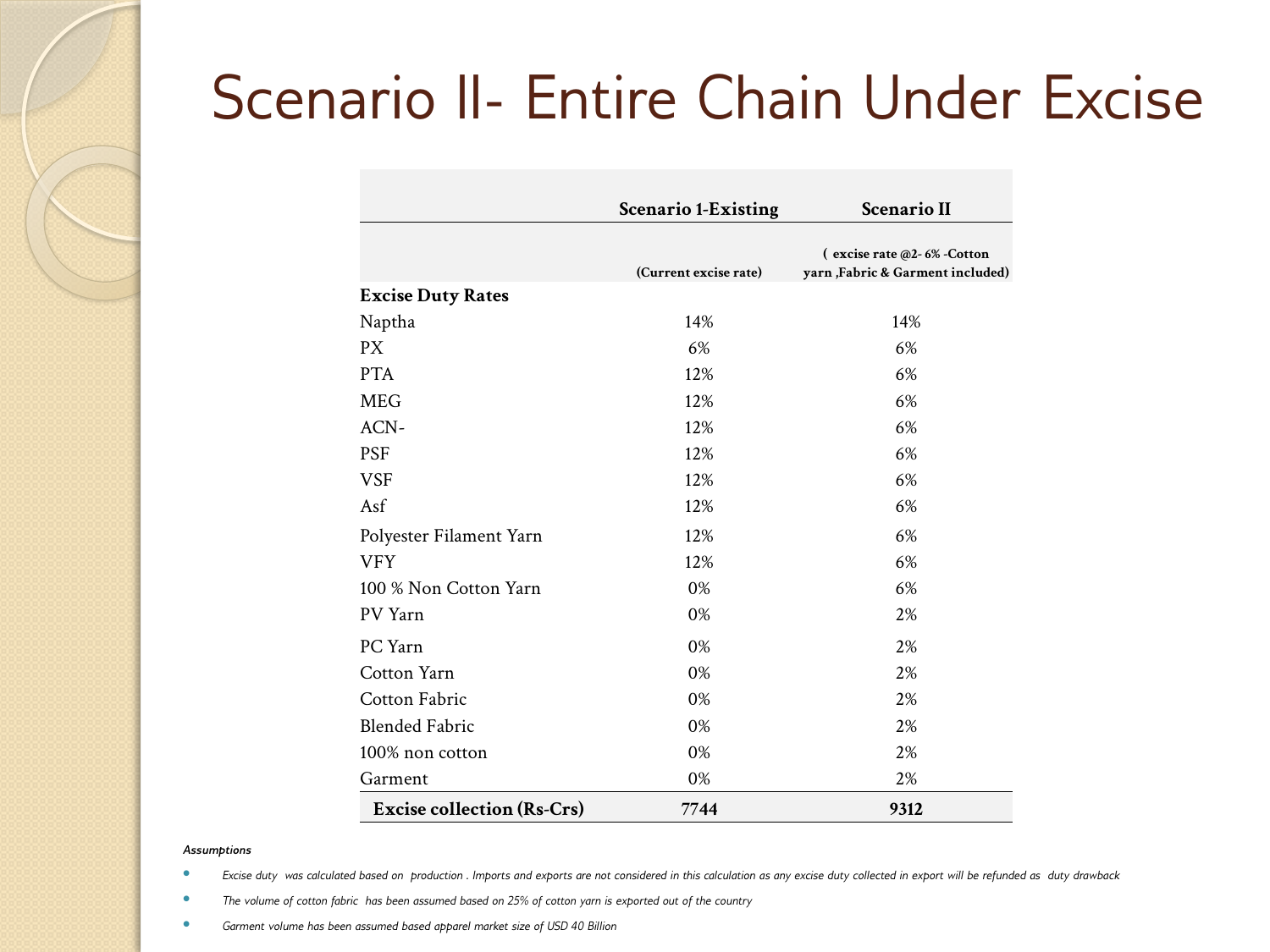

# Scenario II- Entire Chain Under Excise
|  | Scenario 1-Existing | Scenario II |
| --- | --- | --- |
|  | (Current excise rate) | ( excise rate @2- 6% -Cotton yarn ,Fabric & Garment included) |
| Excise Duty Rates |  |  |
| Naptha | 14% | 14% |
| PX | 6% | 6% |
| PTA | 12% | 6% |
| MEG | 12% | 6% |
| ACN- | 12% | 6% |
| PSF | 12% | 6% |
| VSF | 12% | 6% |
| Asf | 12% | 6% |
| Polyester Filament Yarn | 12% | 6% |
| VFY | 12% | 6% |
| 100 % Non Cotton Yarn | 0% | 6% |
| PV Yarn | 0% | 2% |
| PC Yarn | 0% | 2% |
| Cotton Yarn | 0% | 2% |
| Cotton Fabric | 0% | 2% |
| Blended Fabric | 0% | 2% |
| 100% non cotton | 0% | 2% |
| Garment | 0% | 2% |
| Excise collection (Rs-Crs) | 7744 | 9312 |
Assumptions
Excise duty  was calculated based on  production . Imports and exports are not considered in this calculation as any excise duty collected in export will be refunded as  duty drawback
The volume of cotton fabric  has been assumed based on 25% of cotton yarn is exported out of the country
Garment volume has been assumed based apparel market size of USD 40 Billion